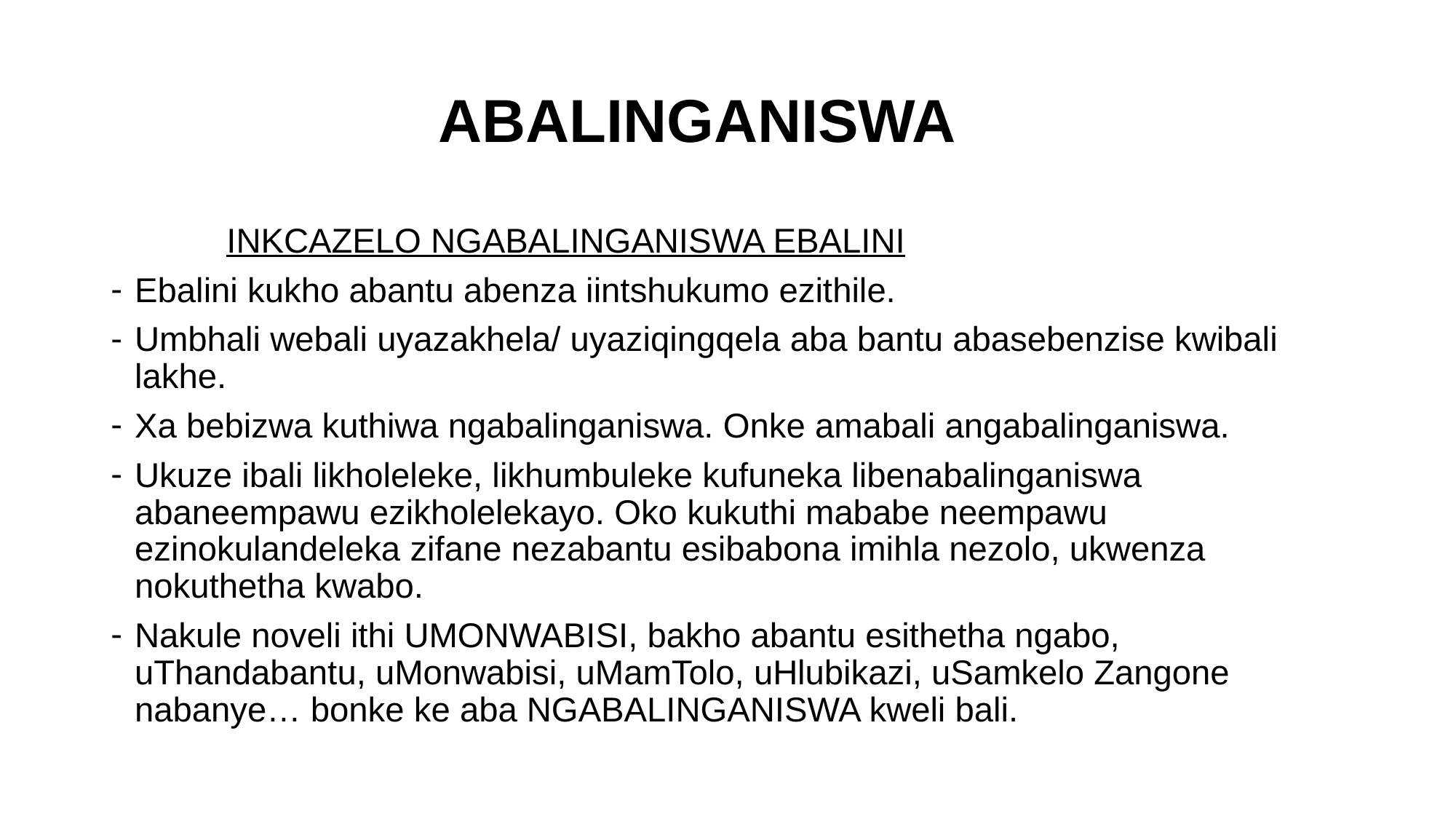

# ABALINGANISWA
            INKCAZELO NGABALINGANISWA EBALINI
Ebalini kukho abantu abenza iintshukumo ezithile.
Umbhali webali uyazakhela/ uyaziqingqela aba bantu abasebenzise kwibali lakhe.
Xa bebizwa kuthiwa ngabalinganiswa. Onke amabali angabalinganiswa.
Ukuze ibali likholeleke, likhumbuleke kufuneka libenabalinganiswa abaneempawu ezikholelekayo. Oko kukuthi mababe neempawu ezinokulandeleka zifane nezabantu esibabona imihla nezolo, ukwenza nokuthetha kwabo.
Nakule noveli ithi UMONWABISI, bakho abantu esithetha ngabo, uThandabantu, uMonwabisi, uMamTolo, uHlubikazi, uSamkelo Zangone nabanye… bonke ke aba NGABALINGANISWA kweli bali.